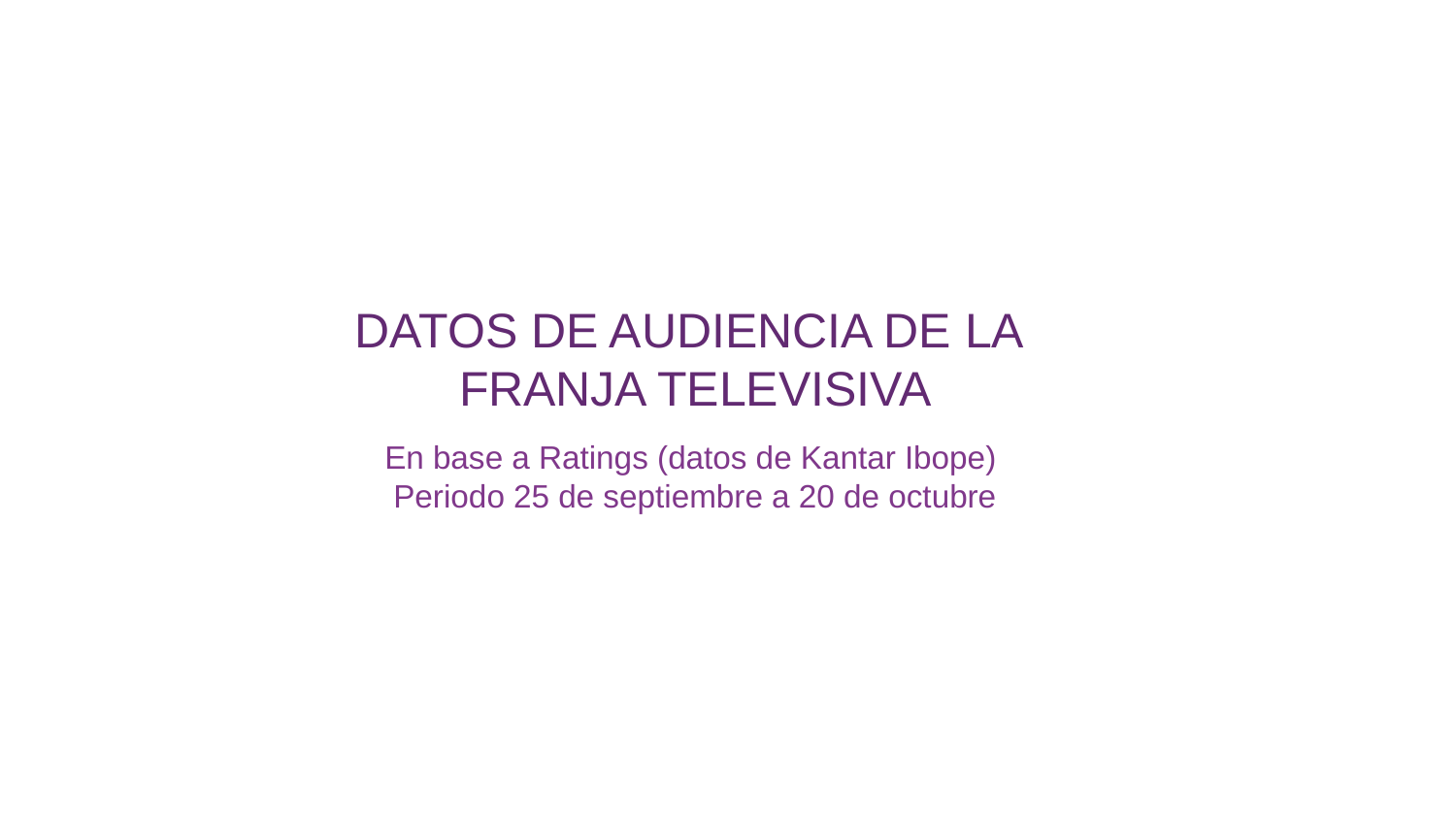

Datos de Audiencia de la
Franja Televisiva

En base a Ratings (datos de Kantar Ibope)
Periodo 25 de septiembre a 20 de octubre